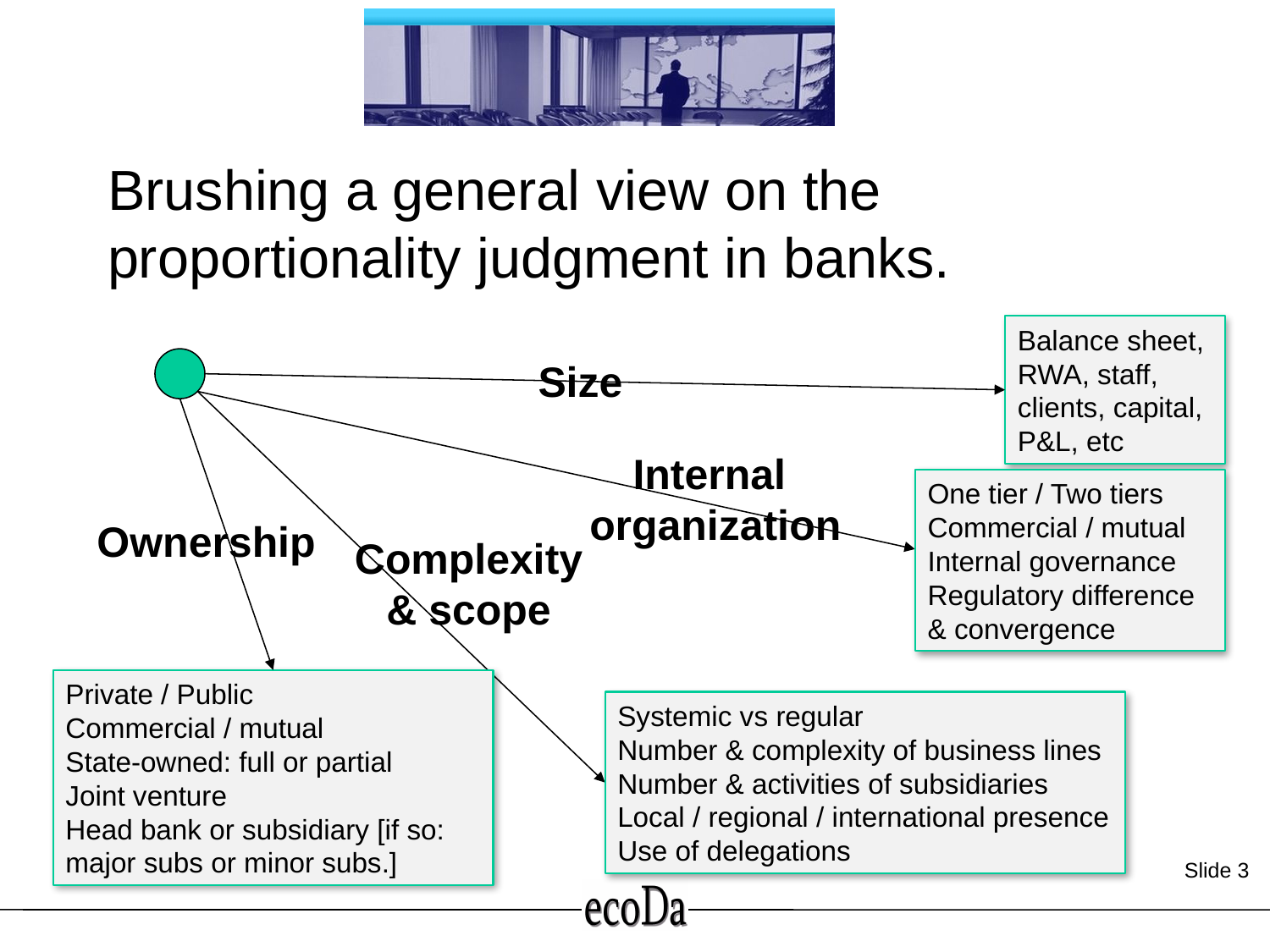

# Brushing a general view on the proportionality judgment in banks.
Balance sheet, RWA, staff, clients, capital, P&L, etc

Size
Internal
organization
One tier / Two tiers
Commercial / mutual
Internal governance
Regulatory difference & convergence
Ownership
Complexity
& scope
Private / Public
Commercial / mutual
State-owned: full or partial
Joint venture
Head bank or subsidiary [if so: major subs or minor subs.]
Systemic vs regular
Number & complexity of business lines
Number & activities of subsidiaries
Local / regional / international presence
Use of delegations
 Slide 3